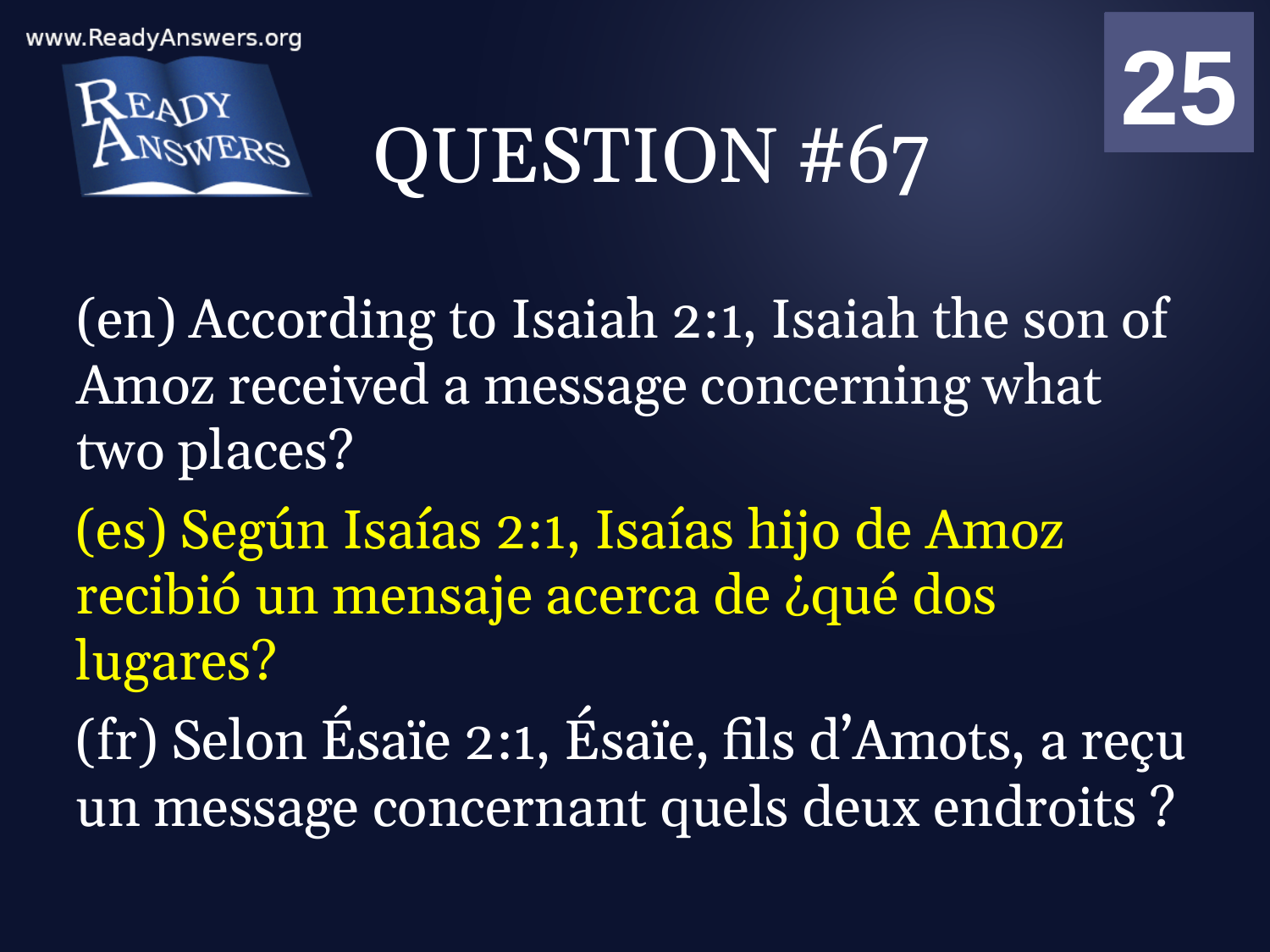

01
02
03
04
05
06
07
08
09
10
11
12
13
14
15
16
17
18
19
20
21
22
23
24
25
00
# QUESTION #67
(en) According to Isaiah 2:1, Isaiah the son of Amoz received a message concerning what two places?
(es) Según Isaías 2:1, Isaías hijo de Amoz recibió un mensaje acerca de ¿qué dos lugares?
(fr) Selon Ésaïe 2:1, Ésaïe, fils d’Amots, a reçu un message concernant quels deux endroits ?